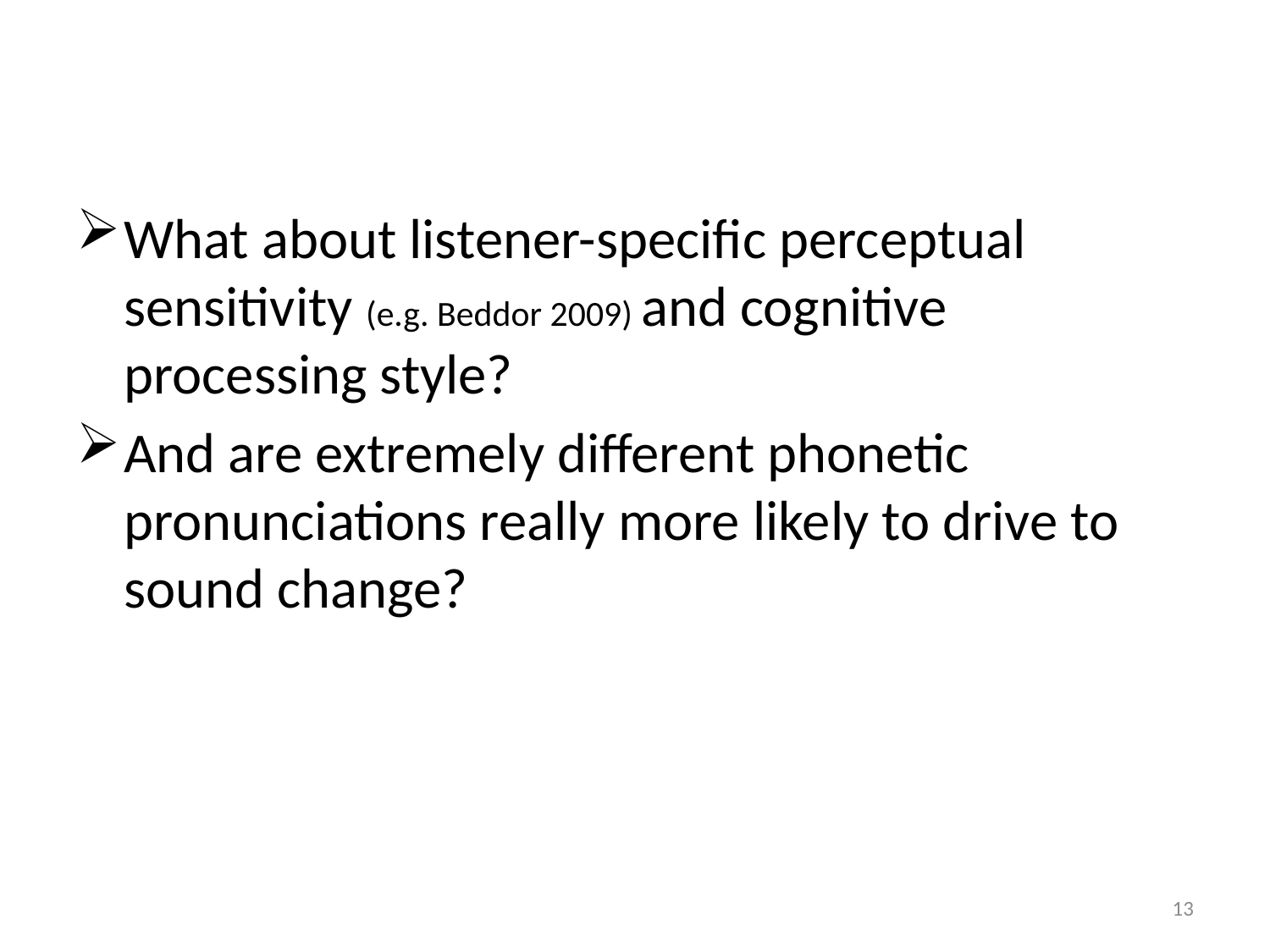

What about listener-specific perceptual sensitivity (e.g. Beddor 2009) and cognitive processing style?
And are extremely different phonetic pronunciations really more likely to drive to sound change?

13